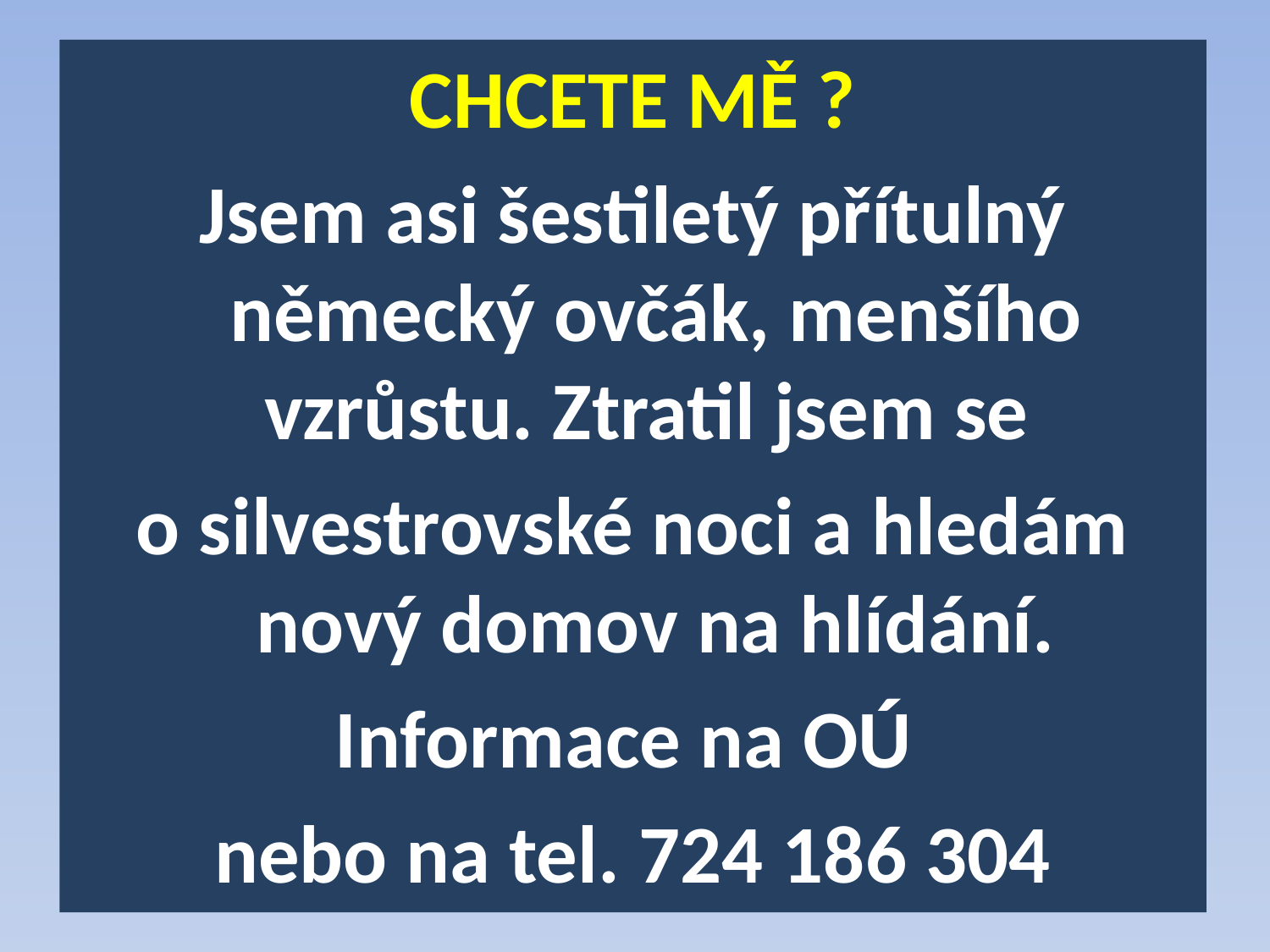

CHCETE MĚ ?
Jsem asi šestiletý přítulný německý ovčák, menšího vzrůstu. Ztratil jsem se
o silvestrovské noci a hledám nový domov na hlídání.
Informace na OÚ
nebo na tel. 724 186 304